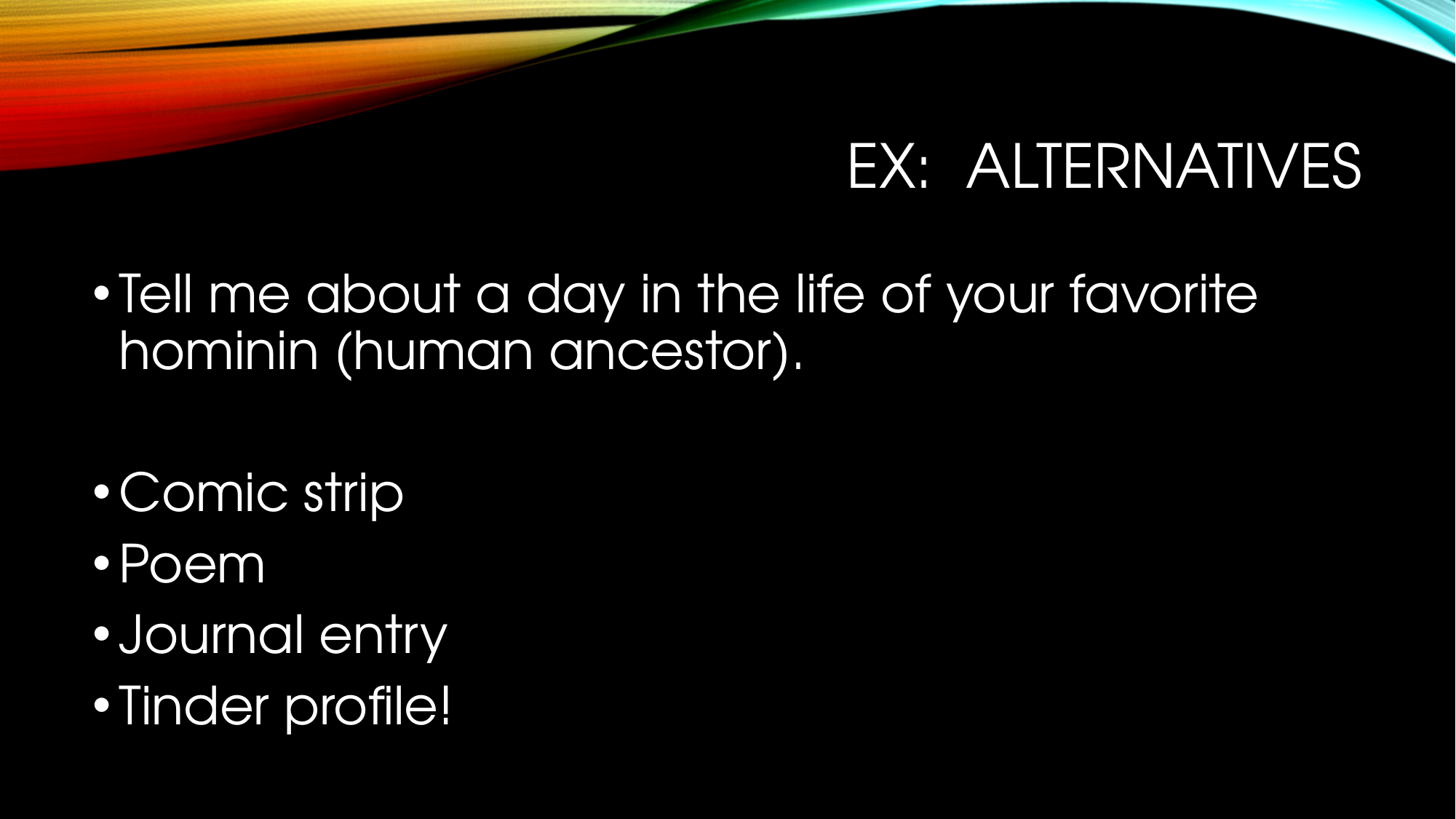

# Ex:  alternatives
Tell me about a day in the life of your favorite hominin (human ancestor).

Comic strip
Poem
Journal entry
Tinder profile!